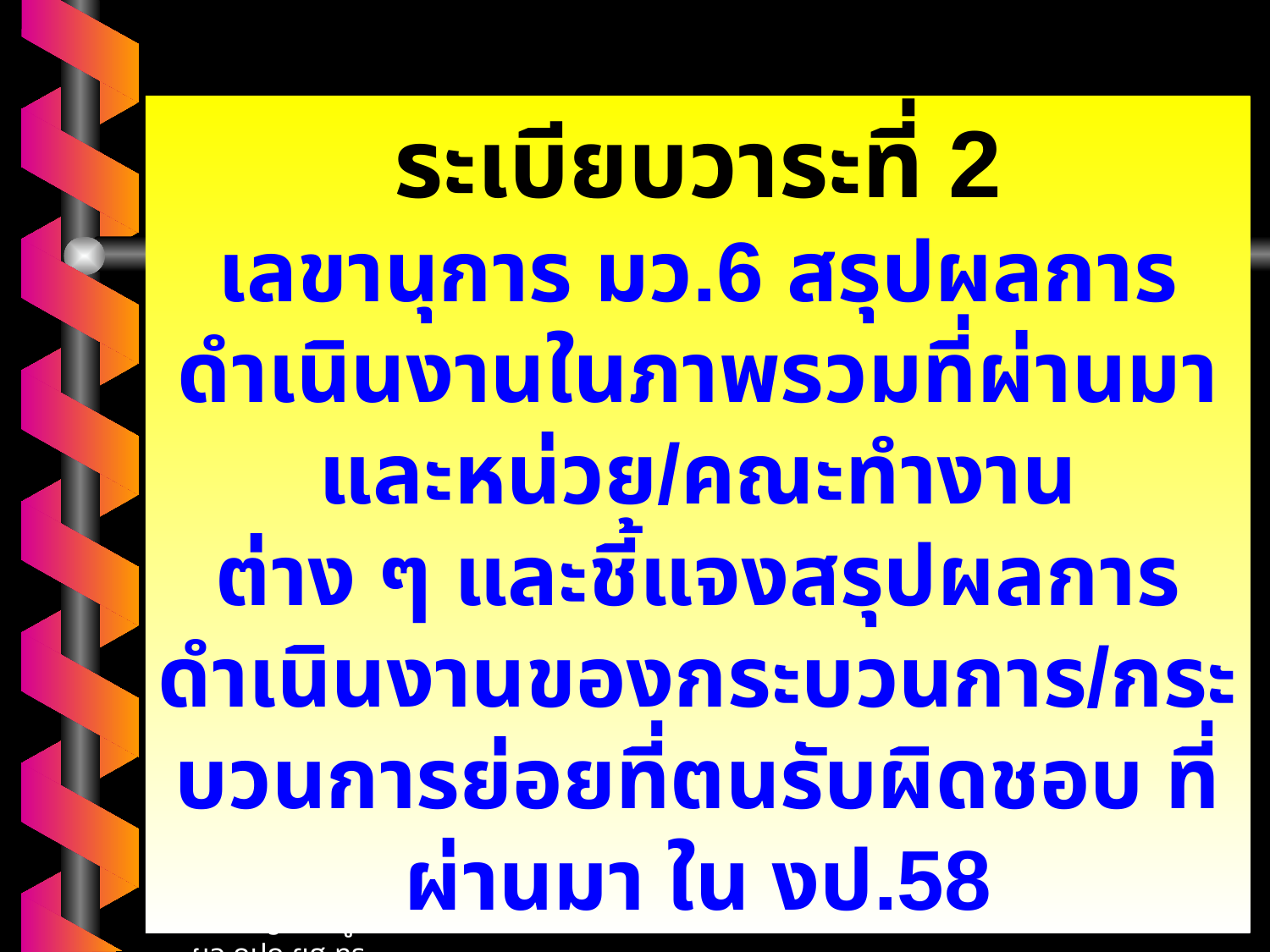

ระเบียบวาระที่ 2
เลขานุการ มว.6 สรุปผลการดำเนินงานในภาพรวมที่ผ่านมา และหน่วย/คณะทำงาน
ต่าง ๆ และชี้แจงสรุปผลการดำเนินงานของกระบวนการ/กระบวนการย่อยที่ตนรับผิดชอบ ที่ผ่านมา ใน งป.58
5
น.อ.หญิง ชมภู พัฒนพงษ์ รอง ผอ.กปภ.ยศ.ทร.